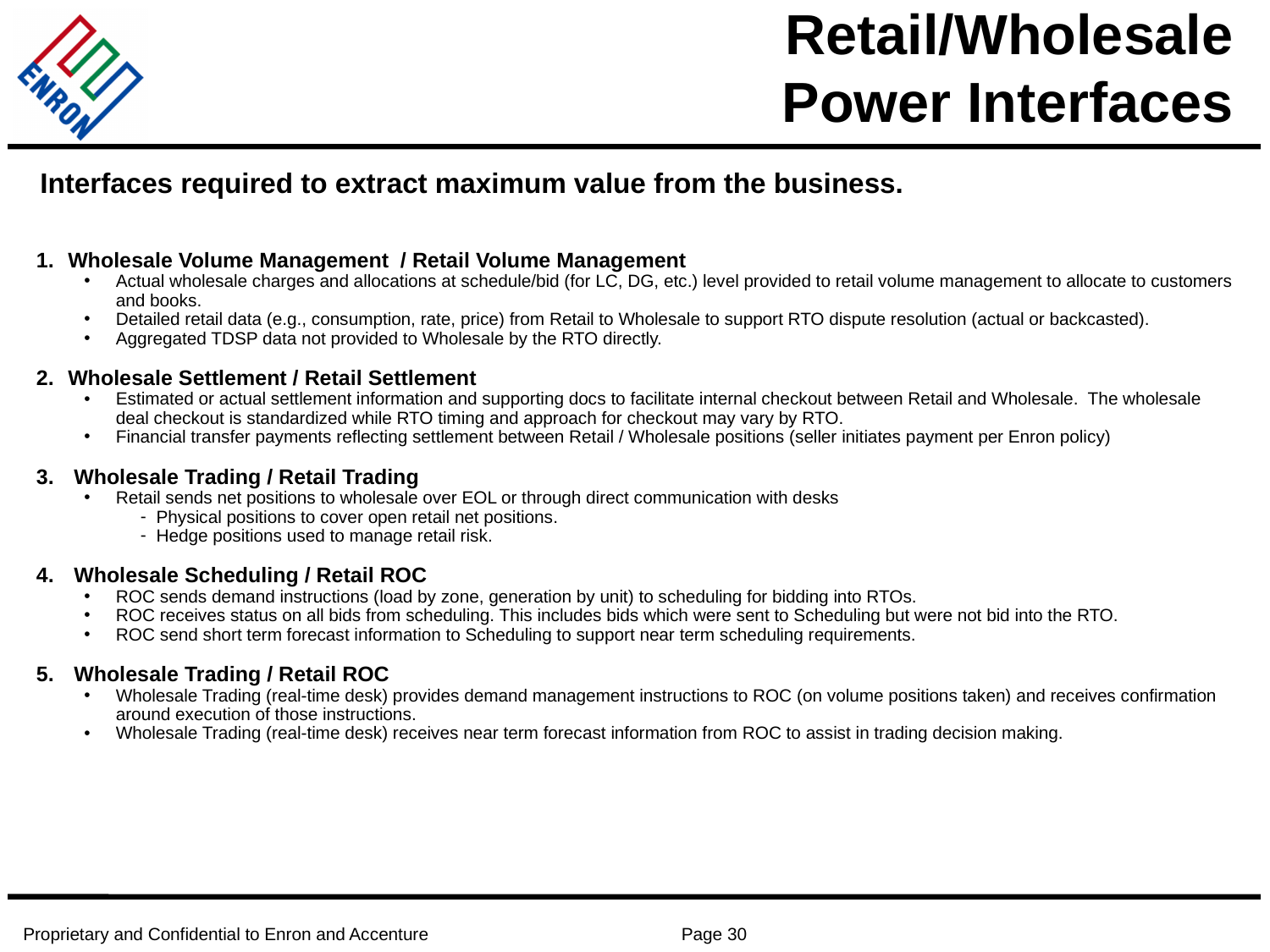

# Retail/Wholesale Power Interfaces
Interfaces required to extract maximum value from the business.
1.	Wholesale Volume Management  / Retail Volume Management
Actual wholesale charges and allocations at schedule/bid (for LC, DG, etc.) level provided to retail volume management to allocate to customers and books.
Detailed retail data (e.g., consumption, rate, price) from Retail to Wholesale to support RTO dispute resolution (actual or backcasted).
Aggregated TDSP data not provided to Wholesale by the RTO directly.

2.	Wholesale Settlement / Retail Settlement
Estimated or actual settlement information and supporting docs to facilitate internal checkout between Retail and Wholesale.  The wholesale deal checkout is standardized while RTO timing and approach for checkout may vary by RTO.
Financial transfer payments reflecting settlement between Retail / Wholesale positions (seller initiates payment per Enron policy)

3.	 Wholesale Trading / Retail Trading
Retail sends net positions to wholesale over EOL or through direct communication with desks
Physical positions to cover open retail net positions.
Hedge positions used to manage retail risk.

4.	 Wholesale Scheduling / Retail ROC
ROC sends demand instructions (load by zone, generation by unit) to scheduling for bidding into RTOs.
ROC receives status on all bids from scheduling. This includes bids which were sent to Scheduling but were not bid into the RTO.
ROC send short term forecast information to Scheduling to support near term scheduling requirements.

5.	 Wholesale Trading / Retail ROC
Wholesale Trading (real-time desk) provides demand management instructions to ROC (on volume positions taken) and receives confirmation around execution of those instructions.
Wholesale Trading (real-time desk) receives near term forecast information from ROC to assist in trading decision making.